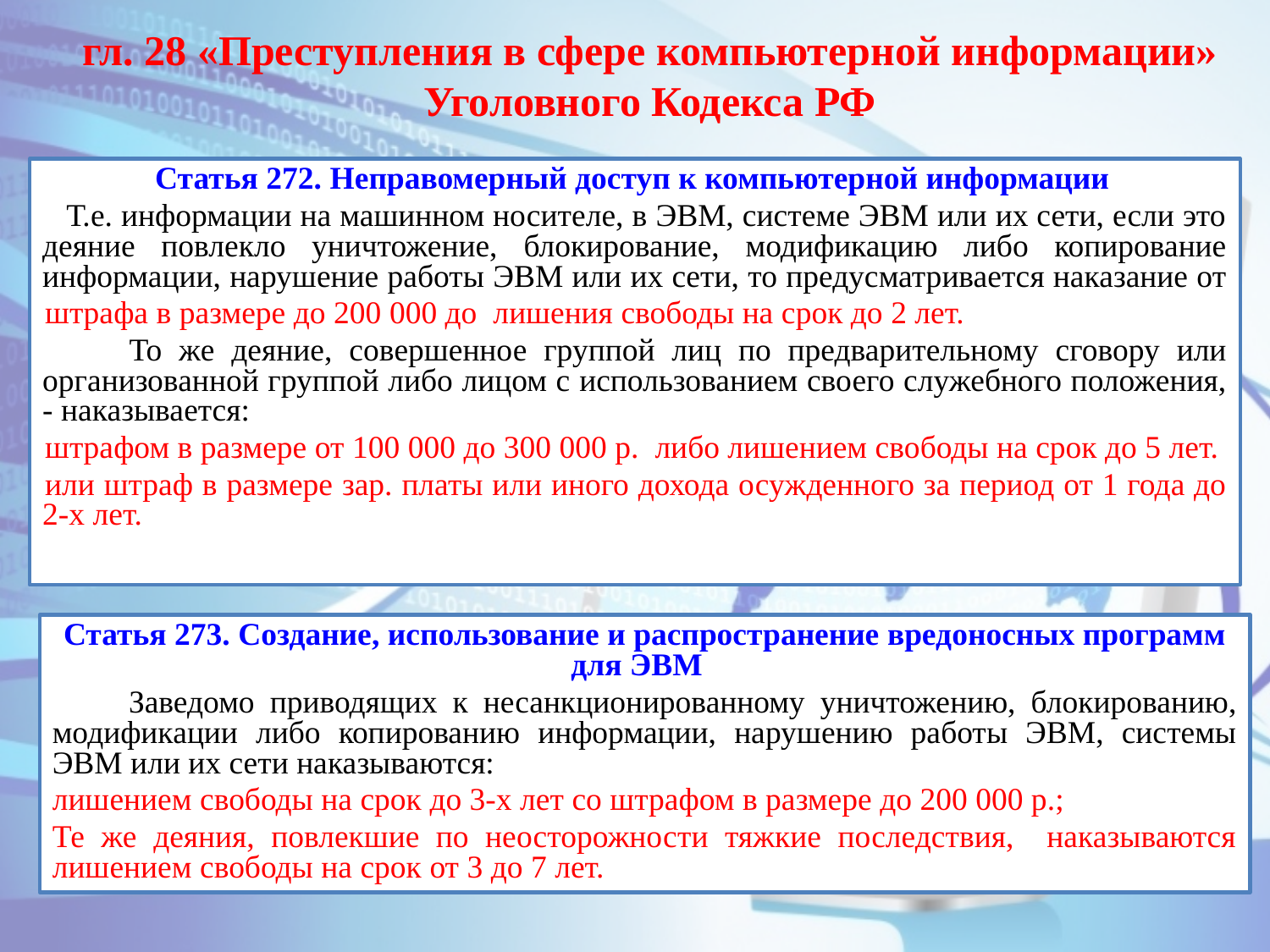

# гл. 28 «Преступления в сфере компьютерной информации» Уголовного Кодекса РФ
Статья 272. Неправомерный доступ к компьютерной информации
    Т.е. информации на машинном носителе, в ЭВМ, системе ЭВМ или их сети, если это деяние повлекло уничтожение, блокирование, модификацию либо копирование информации, нарушение работы ЭВМ или их сети, то предусматривается наказание от
штрафа в размере до 200 000 до  лишения свободы на срок до 2 лет.
     То же деяние, совершенное группой лиц по предварительному сговору или организованной группой либо лицом с использованием своего служебного положения, - наказывается:
штрафом в размере от 100 000 до 300 000 р.  либо лишением свободы на срок до 5 лет.
или штраф в размере зар. платы или иного дохода осужденного за период от 1 года до 2-х лет.
Статья 273. Создание, использование и распространение вредоносных программ для ЭВМ
     Заведомо приводящих к несанкционированному уничтожению, блокированию, модификации либо копированию информации, нарушению работы ЭВМ, системы ЭВМ или их сети наказываются:
лишением свободы на срок до 3-х лет со штрафом в размере до 200 000 р.;
Те же деяния, повлекшие по неосторожности тяжкие последствия,  наказываются лишением свободы на срок от 3 до 7 лет.